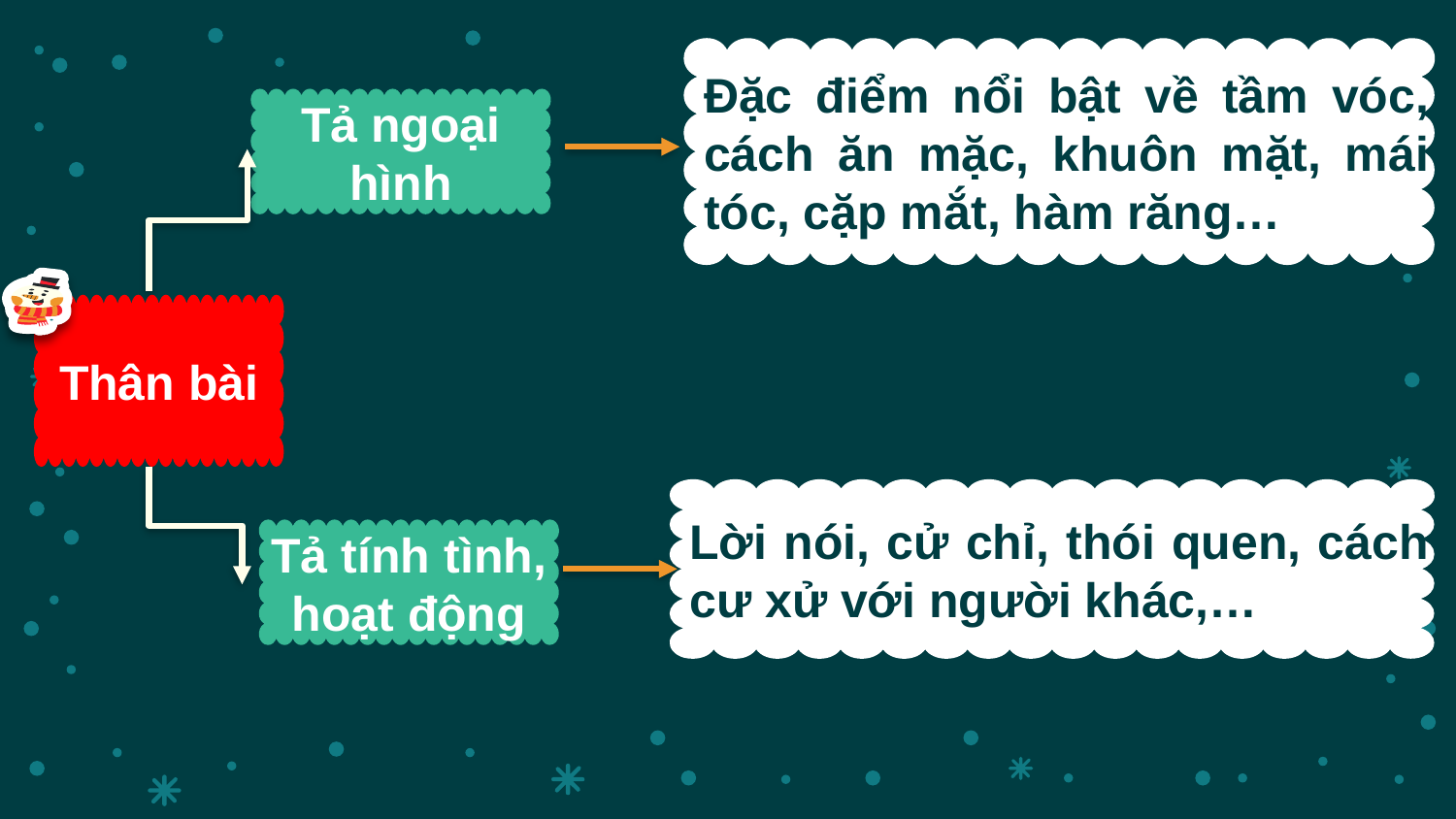

Đặc điểm nổi bật về tầm vóc, cách ăn mặc, khuôn mặt, mái tóc, cặp mắt, hàm răng…
Tả ngoại hình

Thân bài
Lời nói, cử chỉ, thói quen, cách cư xử với người khác,…
Tả tính tình, hoạt động